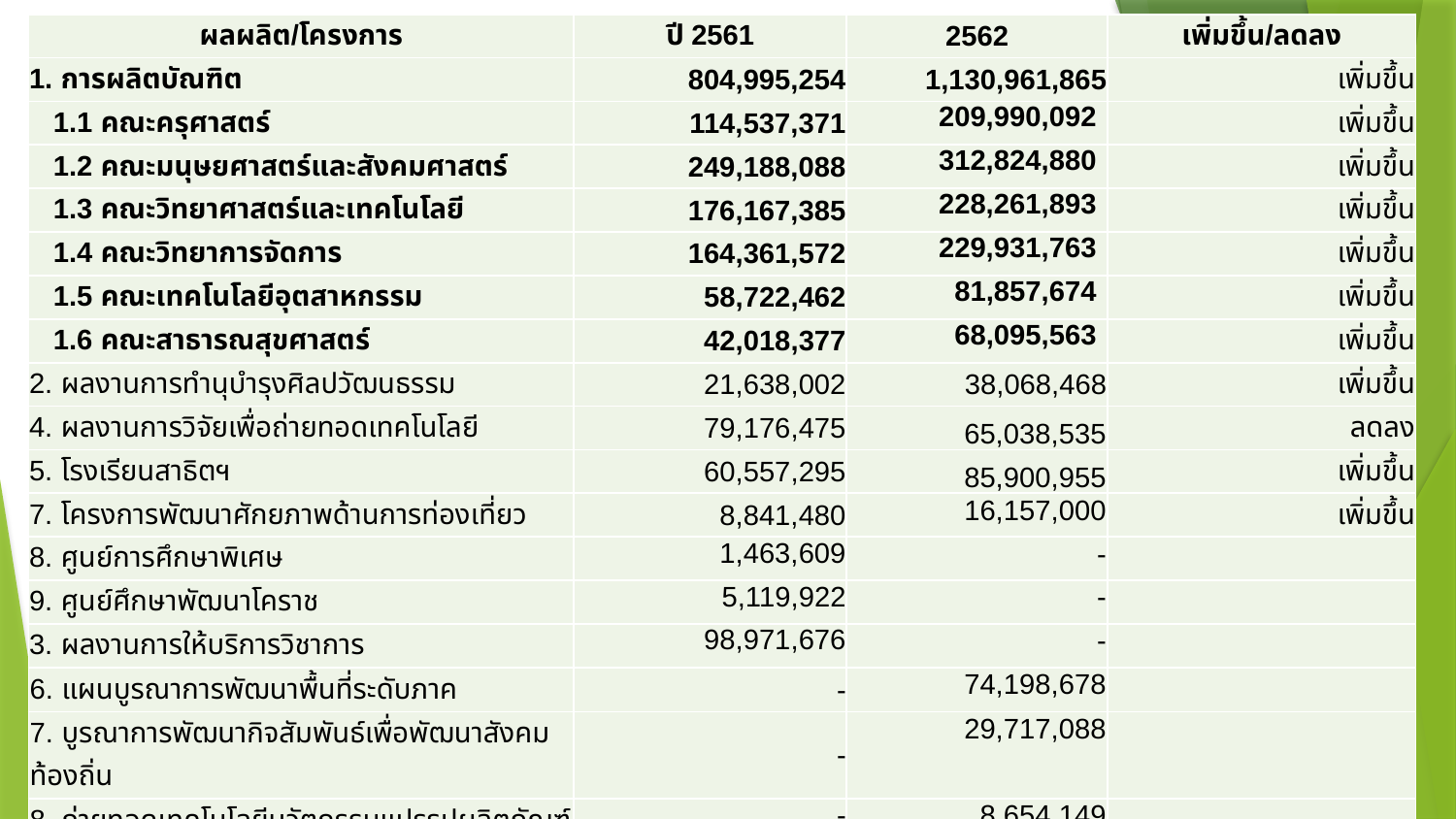

| ผลผลิต/โครงการ | ปี 2561 | 2562 | เพิ่มขึ้น/ลดลง |
| --- | --- | --- | --- |
| 1. การผลิตบัณฑิต | 804,995,254 | 1,130,961,865 | เพิ่มขึ้น |
| 1.1 คณะครุศาสตร์ | 114,537,371 | 209,990,092 | เพิ่มขึ้น |
| 1.2 คณะมนุษยศาสตร์และสังคมศาสตร์ | 249,188,088 | 312,824,880 | เพิ่มขึ้น |
| 1.3 คณะวิทยาศาสตร์และเทคโนโลยี | 176,167,385 | 228,261,893 | เพิ่มขึ้น |
| 1.4 คณะวิทยาการจัดการ | 164,361,572 | 229,931,763 | เพิ่มขึ้น |
| 1.5 คณะเทคโนโลยีอุตสาหกรรม | 58,722,462 | 81,857,674 | เพิ่มขึ้น |
| 1.6 คณะสาธารณสุขศาสตร์ | 42,018,377 | 68,095,563 | เพิ่มขึ้น |
| 2. ผลงานการทำนุบำรุงศิลปวัฒนธรรม | 21,638,002 | 38,068,468 | เพิ่มขึ้น |
| 4. ผลงานการวิจัยเพื่อถ่ายทอดเทคโนโลยี | 79,176,475 | 65,038,535 | ลดลง |
| 5. โรงเรียนสาธิตฯ | 60,557,295 | 85,900,955 | เพิ่มขึ้น |
| 7. โครงการพัฒนาศักยภาพด้านการท่องเที่ยว | 8,841,480 | 16,157,000 | เพิ่มขึ้น |
| 8. ศูนย์การศึกษาพิเศษ | 1,463,609 | - |  |
| 9. ศูนย์ศึกษาพัฒนาโคราช | 5,119,922 | - |  |
| 3. ผลงานการให้บริการวิชาการ | 98,971,676 | - |  |
| 6. แผนบูรณาการพัฒนาพื้นที่ระดับภาค | - | 74,198,678 |  |
| 7. บูรณาการพัฒนากิจสัมพันธ์เพื่อพัฒนาสังคมท้องถิ่น | - | 29,717,088 |  |
| 8. ถ่ายทอดเทคโนโลยีนวัตกรรมแปรรูปผลิตภัณฑ์ทางการเกษตร แบบครบวงจร | - | 8,654,149 |  |
| รวม | 1,080,763,713 | 1,448,696,737 | เพิ่มขึ้น |
#

21